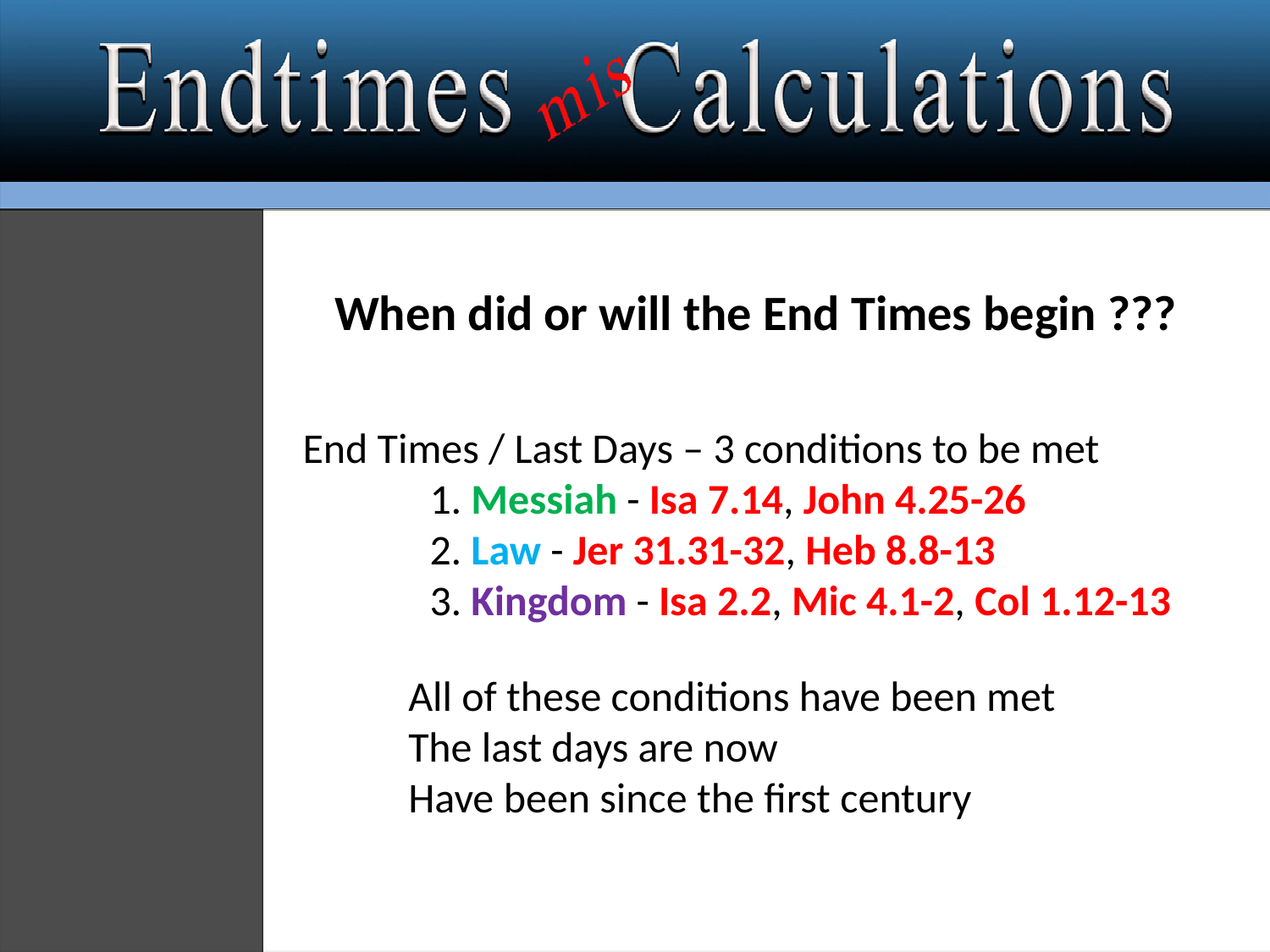

When did or will the End Times begin ???
End Times / Last Days – 3 conditions to be met
	1. Messiah - Isa 7.14, John 4.25-26
	2. Law - Jer 31.31-32, Heb 8.8-13
	3. Kingdom - Isa 2.2, Mic 4.1-2, Col 1.12-13
All of these conditions have been met
The last days are now
Have been since the first century